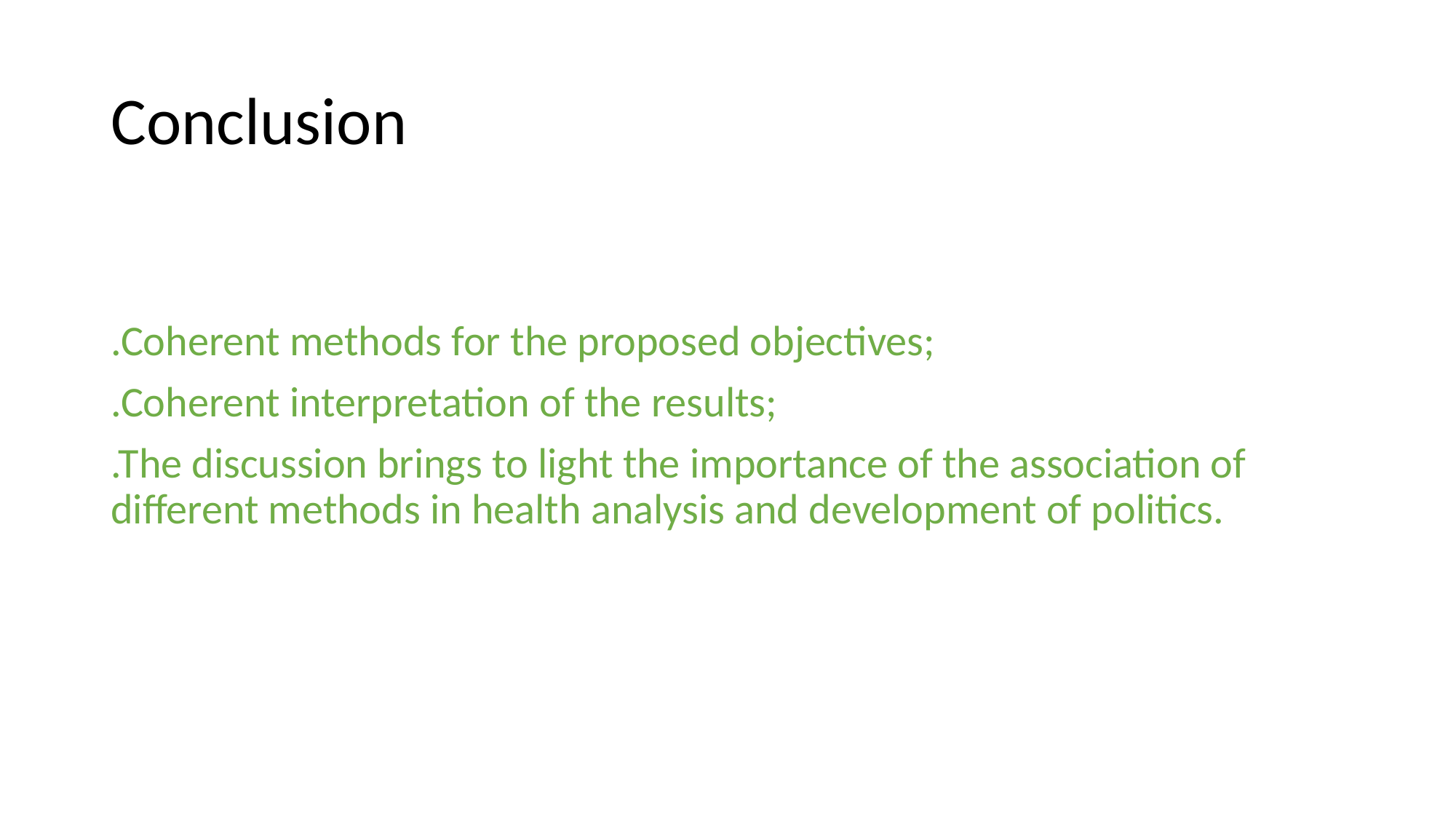

# Conclusion
.Coherent methods for the proposed objectives;
.Coherent interpretation of the results;
.The discussion brings to light the importance of the association of different methods in health analysis and development of politics.